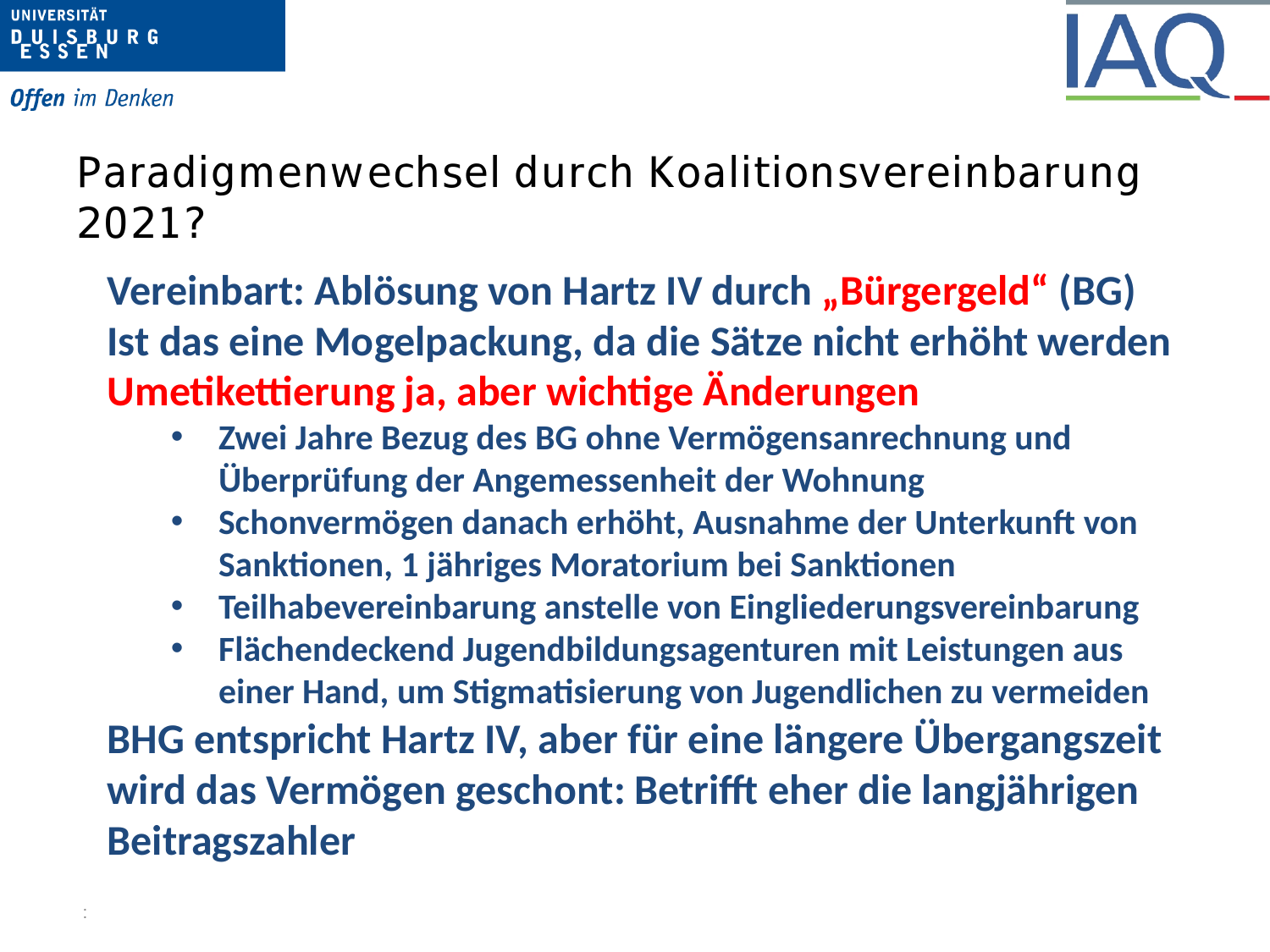

# Paradigmenwechsel durch Koalitionsvereinbarung 2021?
Vereinbart: Ablösung von Hartz IV durch „Bürgergeld“ (BG)
Ist das eine Mogelpackung, da die Sätze nicht erhöht werden
Umetikettierung ja, aber wichtige Änderungen
Zwei Jahre Bezug des BG ohne Vermögensanrechnung und Überprüfung der Angemessenheit der Wohnung
Schonvermögen danach erhöht, Ausnahme der Unterkunft von Sanktionen, 1 jähriges Moratorium bei Sanktionen
Teilhabevereinbarung anstelle von Eingliederungsvereinbarung
Flächendeckend Jugendbildungsagenturen mit Leistungen aus einer Hand, um Stigmatisierung von Jugendlichen zu vermeiden
BHG entspricht Hartz IV, aber für eine längere Übergangszeit wird das Vermögen geschont: Betrifft eher die langjährigen Beitragszahler
: